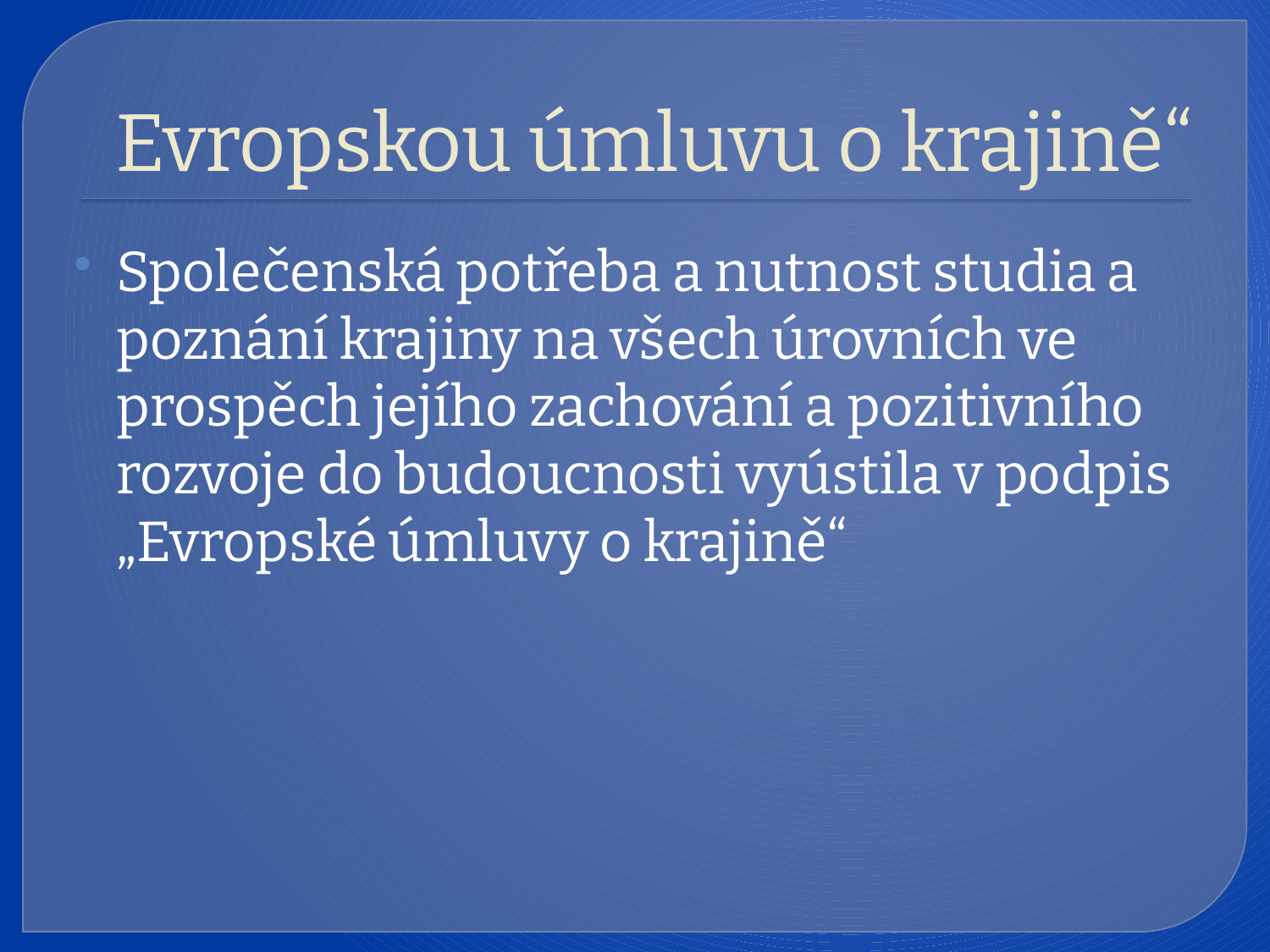

# Evropskou úmluvu o krajině“
Společenská potřeba a nutnost studia a poznání krajiny na všech úrovních ve prospěch jejího zachování a pozitivního rozvoje do budoucnosti vyústila v podpis „Evropské úmluvy o krajině“